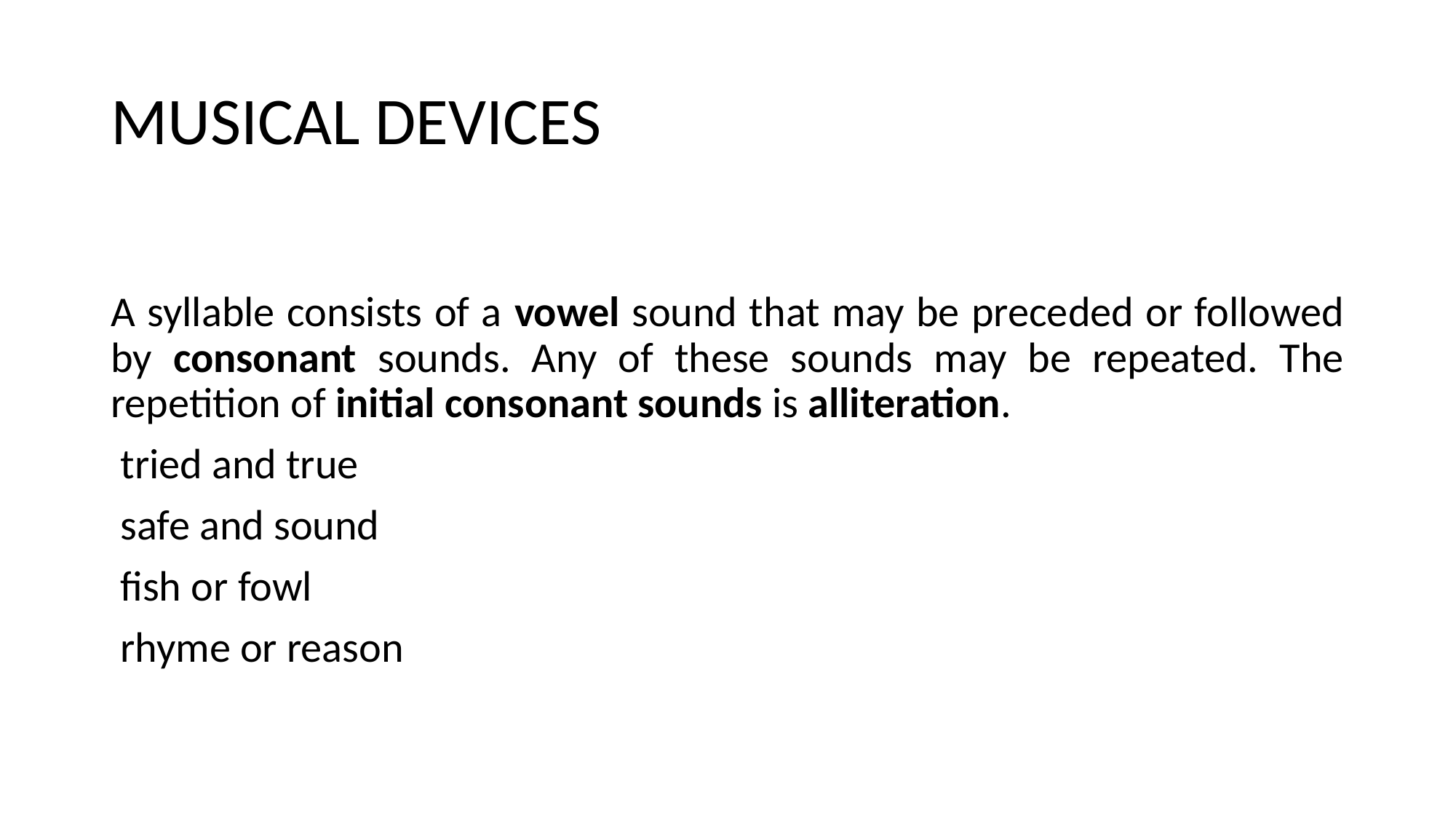

# MUSICAL DEVICES

A syllable consists of a vowel sound that may be preceded or followed by consonant sounds. Any of these sounds may be repeated. The repetition of initial consonant sounds is alliteration.
 tried and true
 safe and sound
 fish or fowl
 rhyme or reason